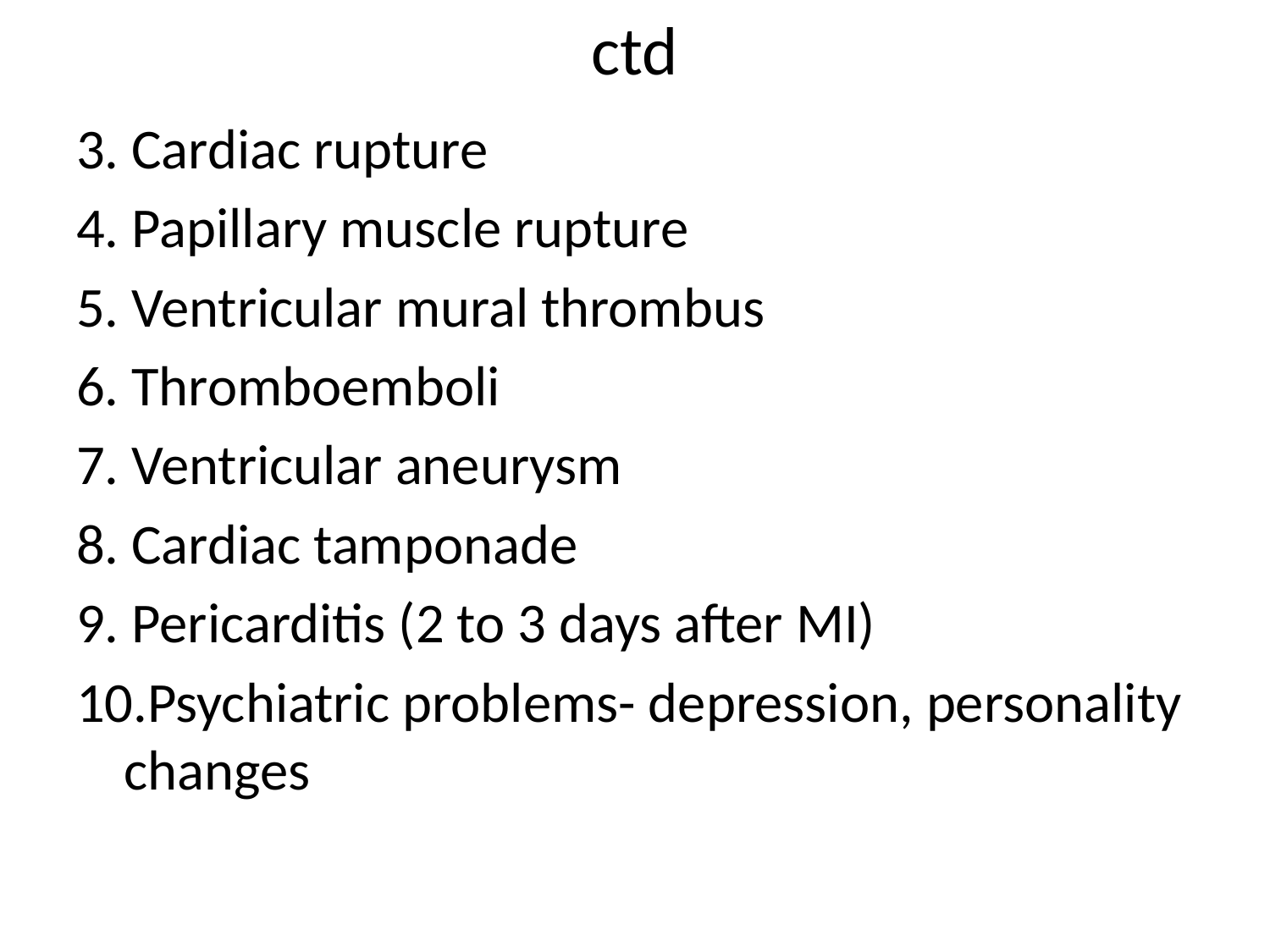

# ctd
3. Cardiac rupture
4. Papillary muscle rupture
5. Ventricular mural thrombus
6. Thromboemboli
7. Ventricular aneurysm
8. Cardiac tamponade
9. Pericarditis (2 to 3 days after MI)
10.Psychiatric problems- depression, personality changes